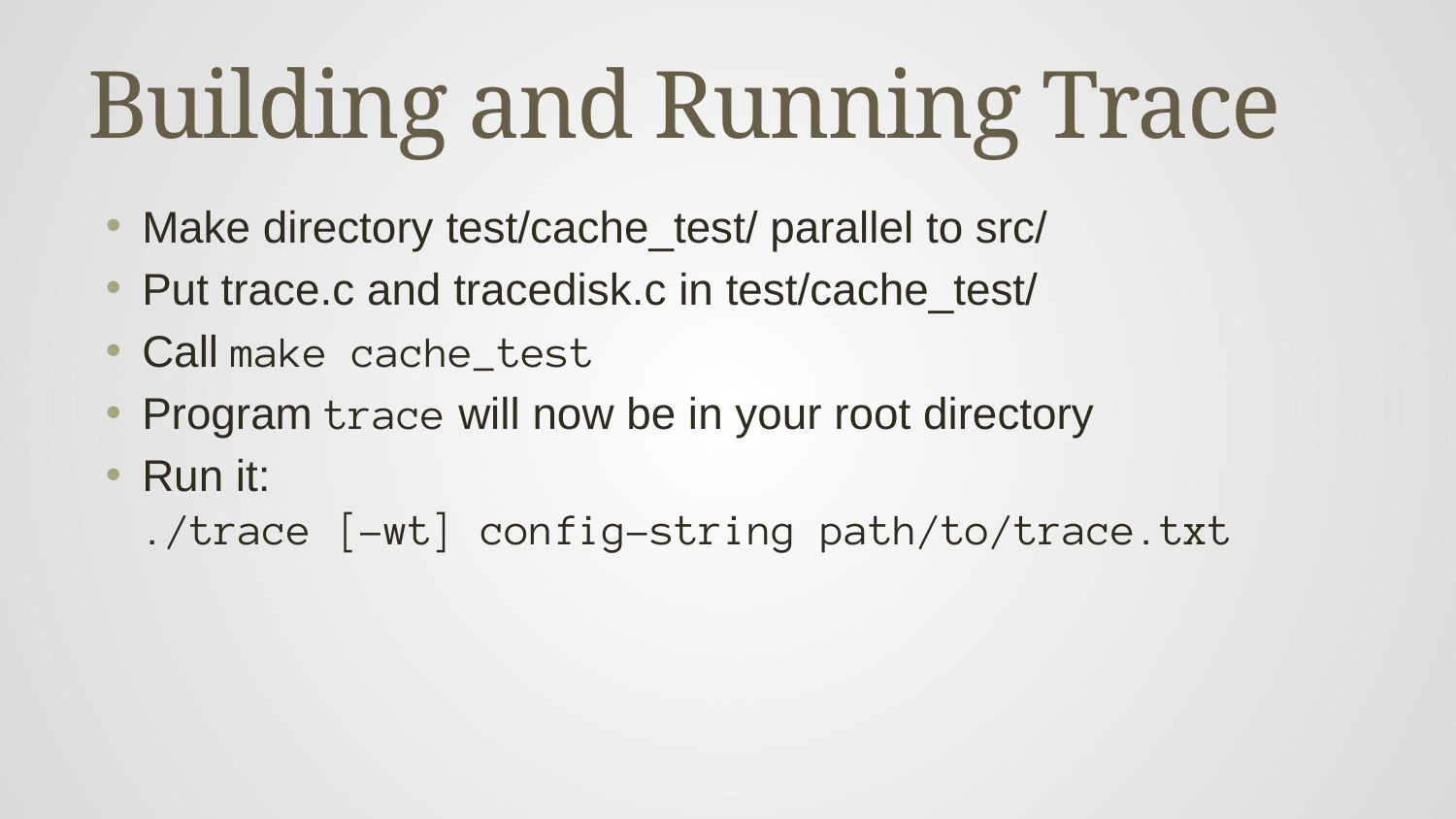

# Building and Running Trace
Make directory test/cache_test/ parallel to src/
Put trace.c and tracedisk.c in test/cache_test/
Call make cache_test
Program trace will now be in your root directory
Run it:
./trace [-wt] config-string path/to/trace.txt